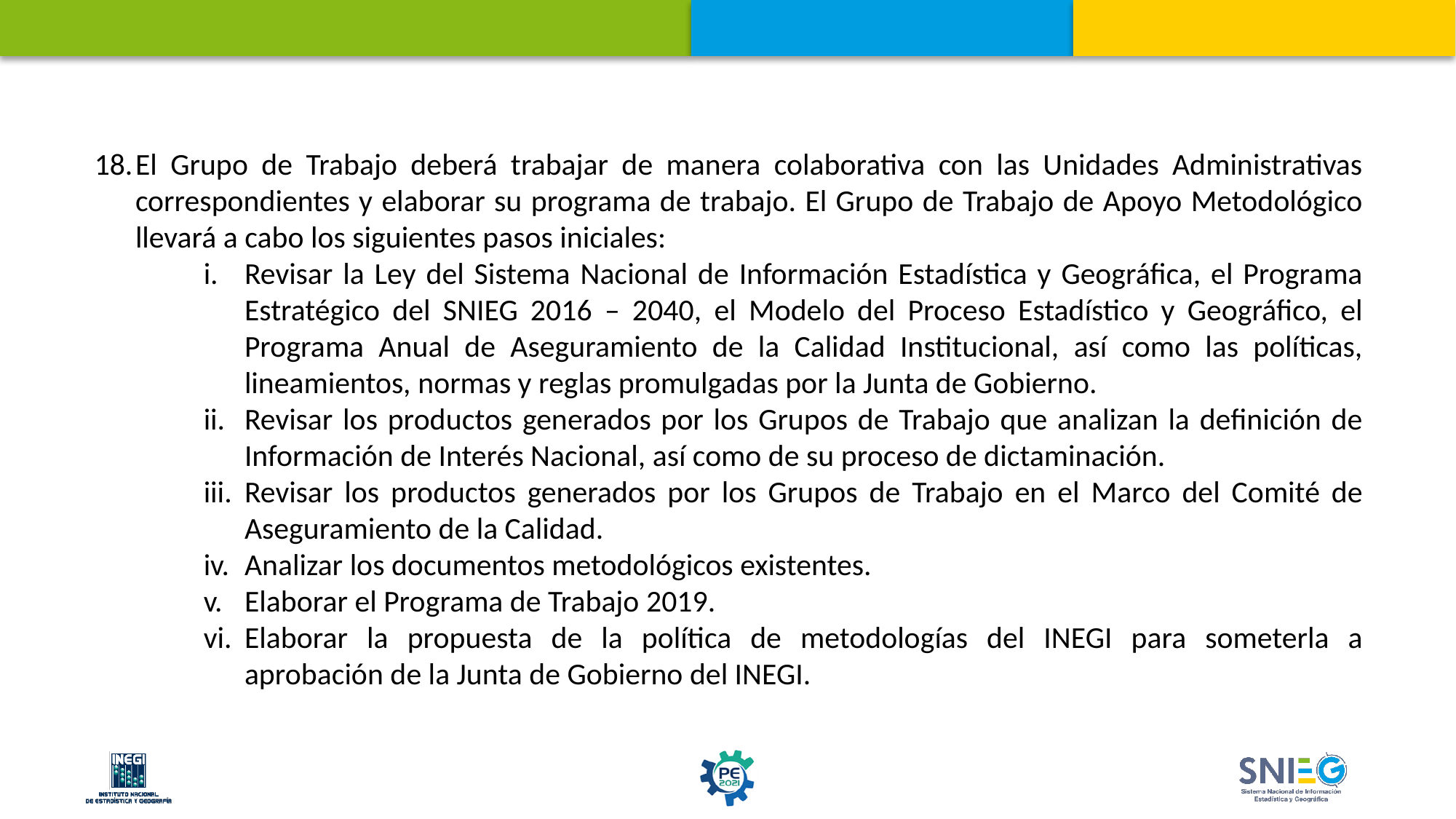

El Grupo de Trabajo deberá trabajar de manera colaborativa con las Unidades Administrativas correspondientes y elaborar su programa de trabajo. El Grupo de Trabajo de Apoyo Metodológico llevará a cabo los siguientes pasos iniciales:
Revisar la Ley del Sistema Nacional de Información Estadística y Geográfica, el Programa Estratégico del SNIEG 2016 – 2040, el Modelo del Proceso Estadístico y Geográfico, el Programa Anual de Aseguramiento de la Calidad Institucional, así como las políticas, lineamientos, normas y reglas promulgadas por la Junta de Gobierno.
Revisar los productos generados por los Grupos de Trabajo que analizan la definición de Información de Interés Nacional, así como de su proceso de dictaminación.
Revisar los productos generados por los Grupos de Trabajo en el Marco del Comité de Aseguramiento de la Calidad.
Analizar los documentos metodológicos existentes.
Elaborar el Programa de Trabajo 2019.
Elaborar la propuesta de la política de metodologías del INEGI para someterla a aprobación de la Junta de Gobierno del INEGI.